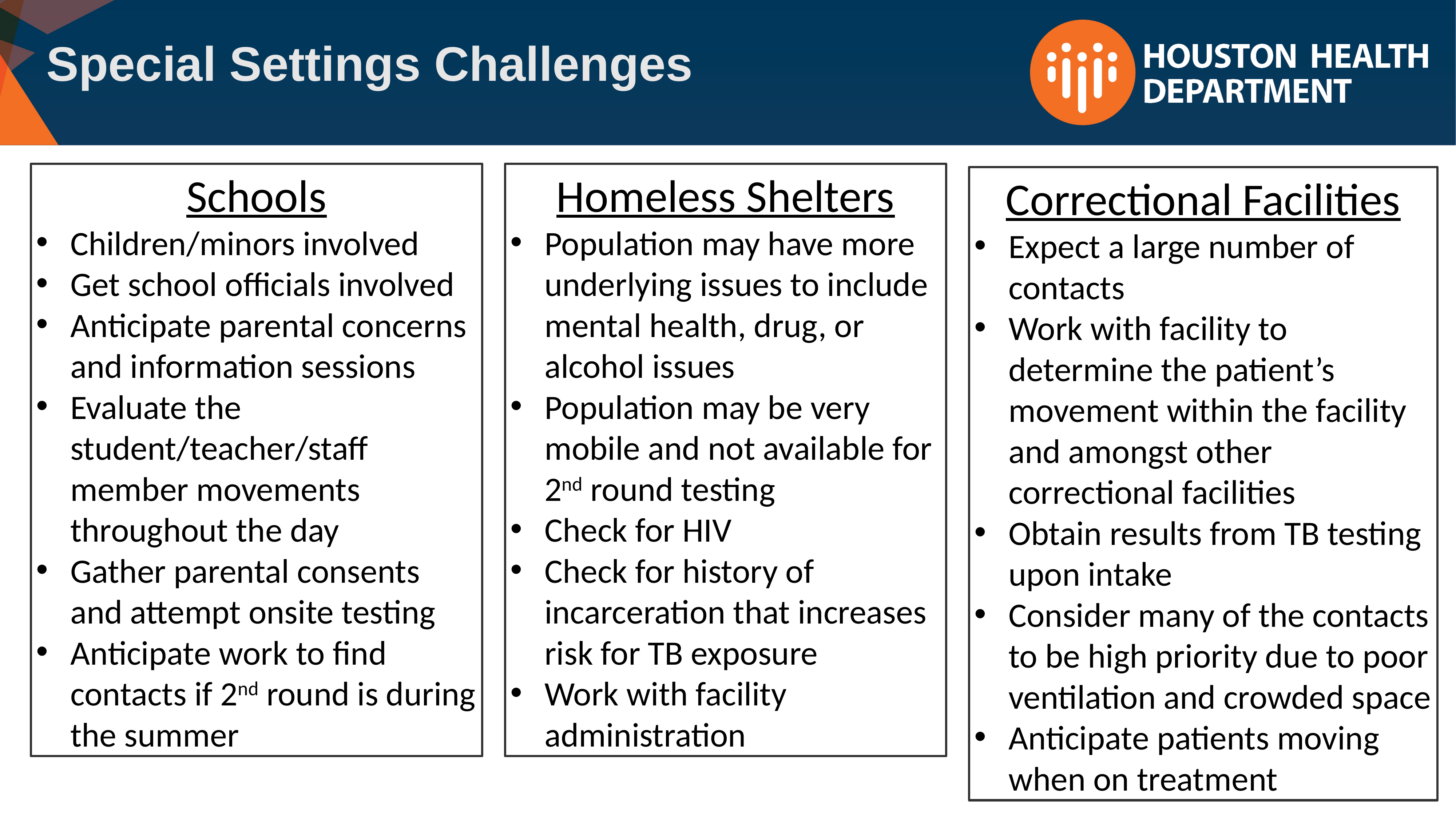

Special Settings Challenges

Schools
Children/minors involved
Get school officials involved
Anticipate parental concerns and information sessions
Evaluate the student/teacher/staff member movements throughout the day
Gather parental consents and attempt onsite testing
Anticipate work to find contacts if 2nd round is during the summer
Homeless Shelters
Population may have more underlying issues to include mental health, drug, or alcohol issues
Population may be very mobile and not available for 2nd round testing
Check for HIV
Check for history of incarceration that increases risk for TB exposure
Work with facility administration
Correctional Facilities
Expect a large number of contacts
Work with facility to determine the patient’s movement within the facility and amongst other correctional facilities
Obtain results from TB testing upon intake
Consider many of the contacts to be high priority due to poor ventilation and crowded space
Anticipate patients moving when on treatment